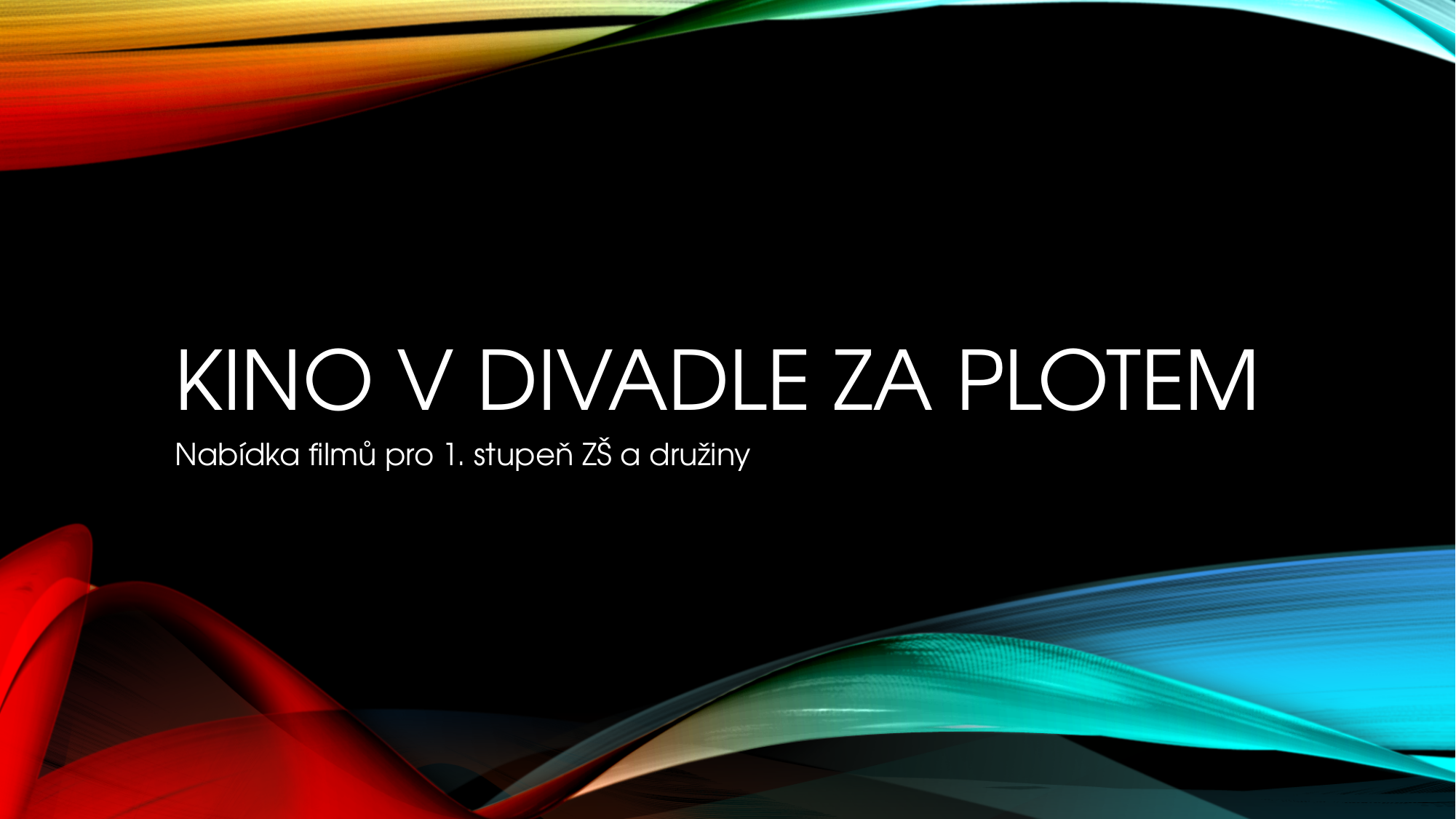

# Kino v Divadle Za plotem
Nabídka filmů pro 1. stupeň ZŠ a družiny